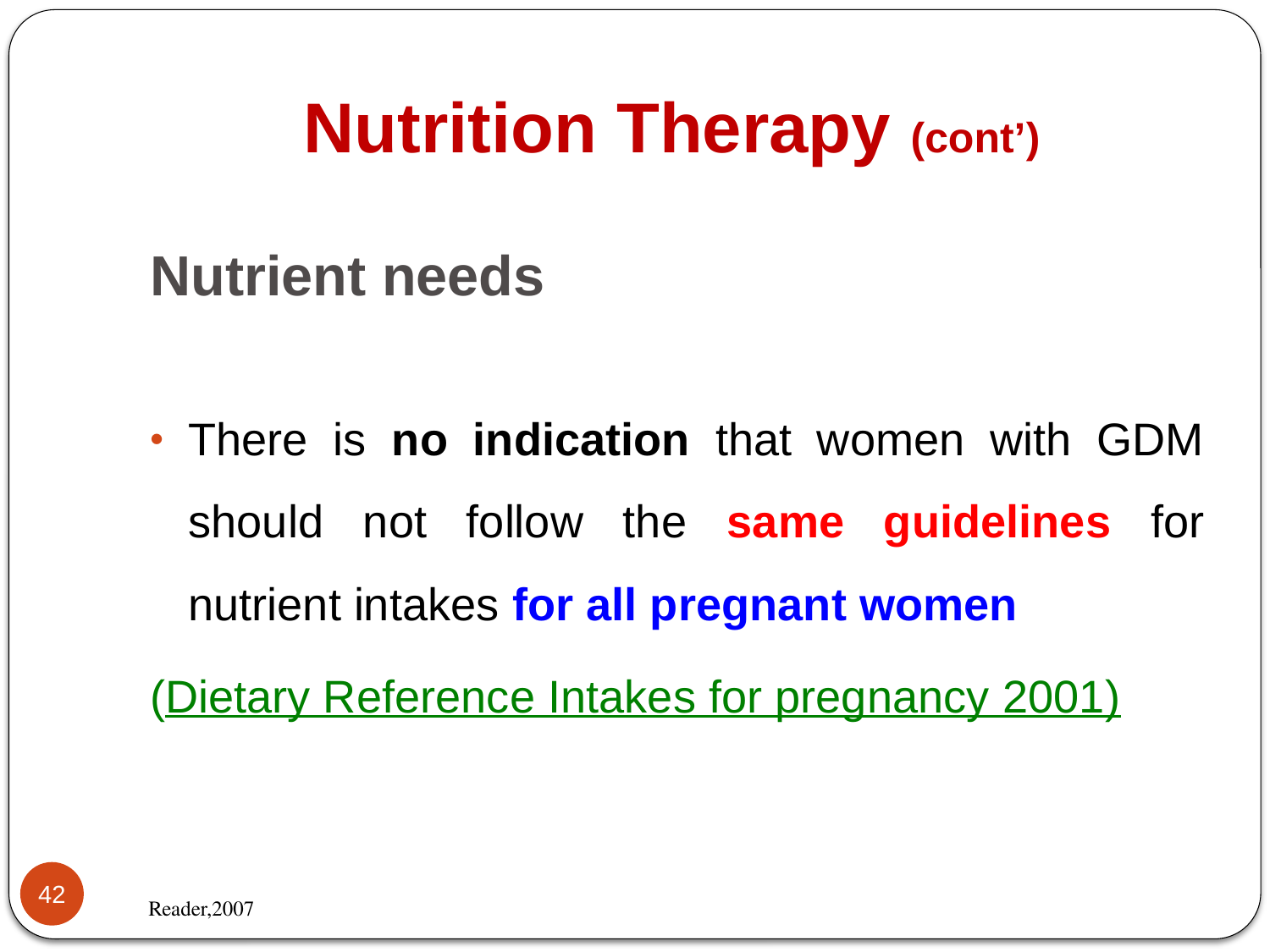

# Nutrition Therapy (cont’)
Nutrient needs

There is no indication that women with GDM should not follow the same guidelines for nutrient intakes for all pregnant women
(Dietary Reference Intakes for pregnancy 2001)
42
Reader,2007